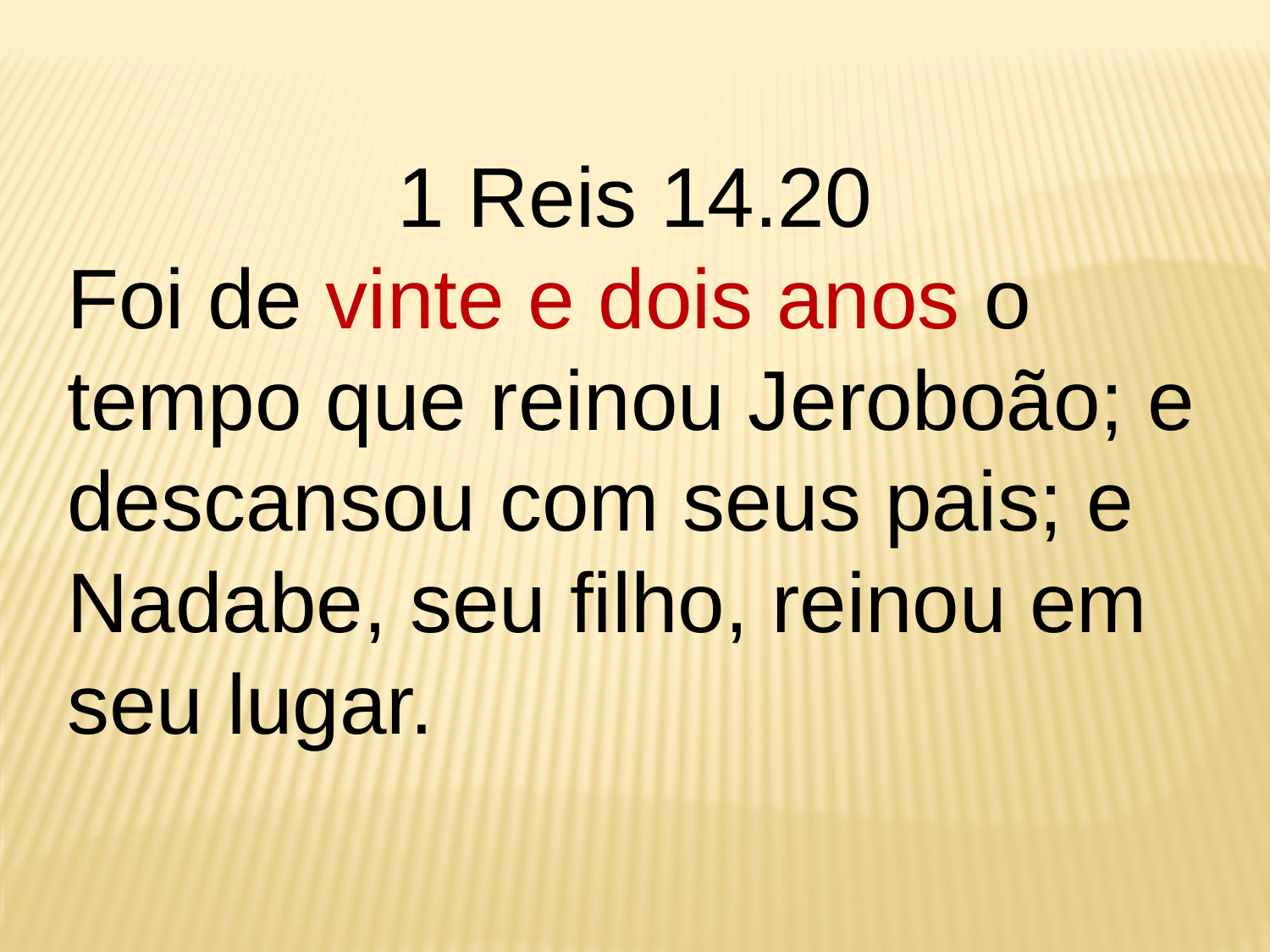

1 Reis 14.20
Foi de vinte e dois anos o tempo que reinou Jeroboão; e descansou com seus pais; e Nadabe, seu filho, reinou em seu lugar.